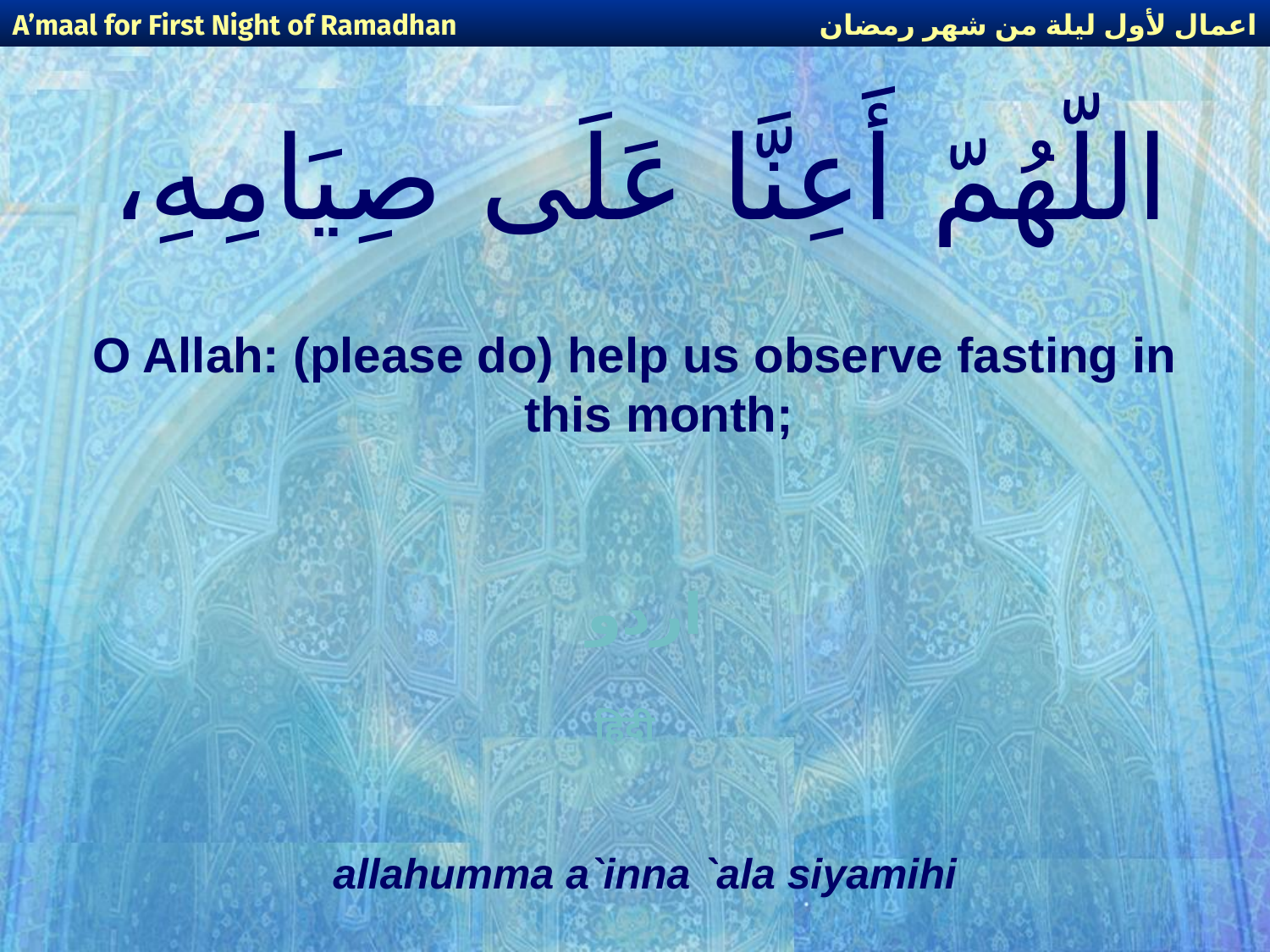

اعمال لأول ليلة من شهر رمضان
A’maal for First Night of Ramadhan
# اللّهُمّ أَعِنَّا عَلَى صِيَامِهِ،
O Allah: (please do) help us observe fasting in this month;
اردو
हिंदी
allahumma a`inna `ala siyamihi